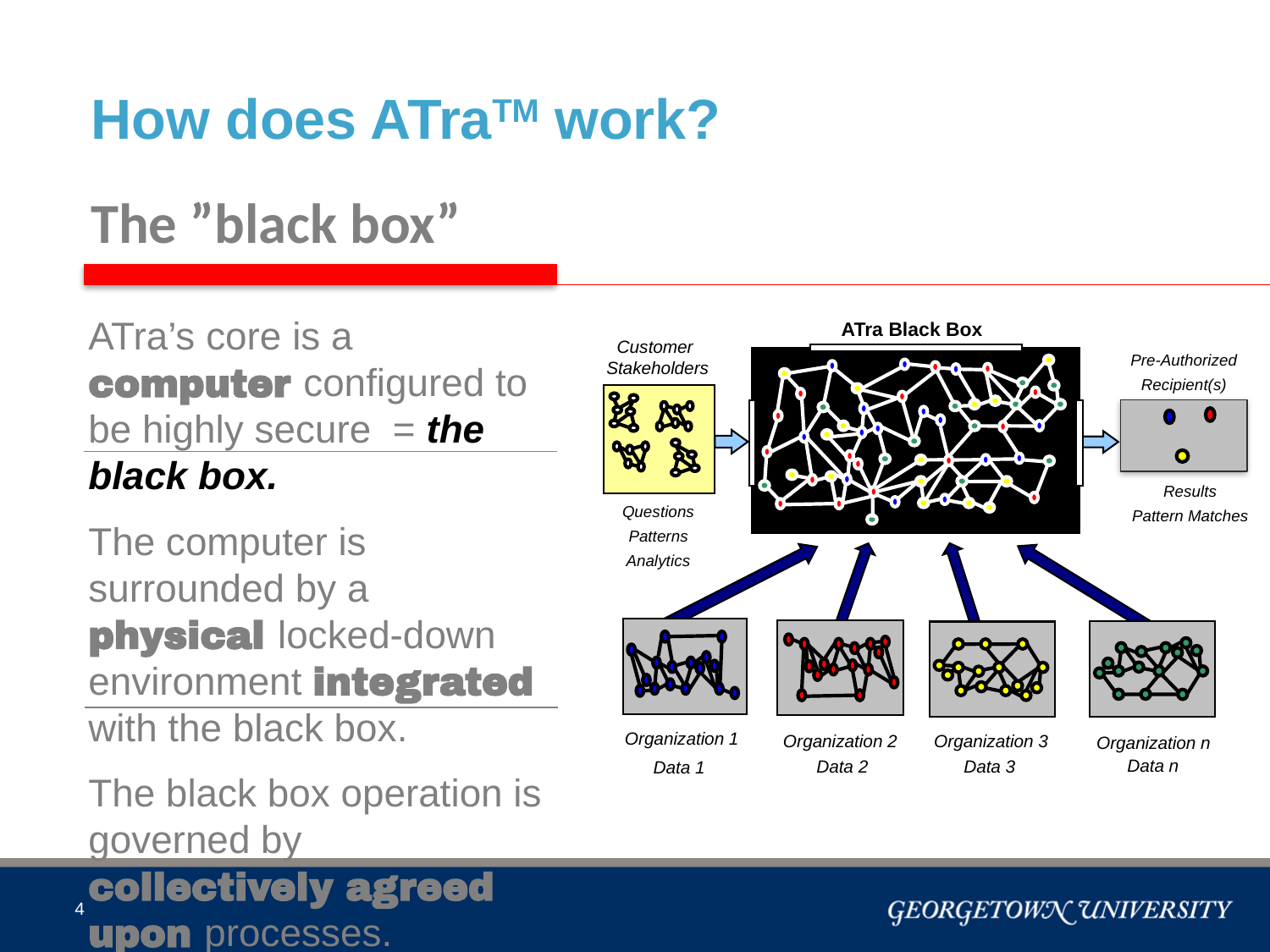

How does ATraTM work?
The ”black box”
ATra’s core is a computer configured to be highly secure  = the black box.

The computer is surrounded by a physical locked-down environment integrated with the black box.

The black box operation is governed by collectively agreed upon processes.

ATra Black Box
Customer  Stakeholders

Pre-Authorized
Recipient(s)

Results
Pattern Matches
Questions
Patterns
Analytics

Organization 1
Organization 2
Organization 3
Organization n
Data n
Data 3
Data 2
Data 1
4